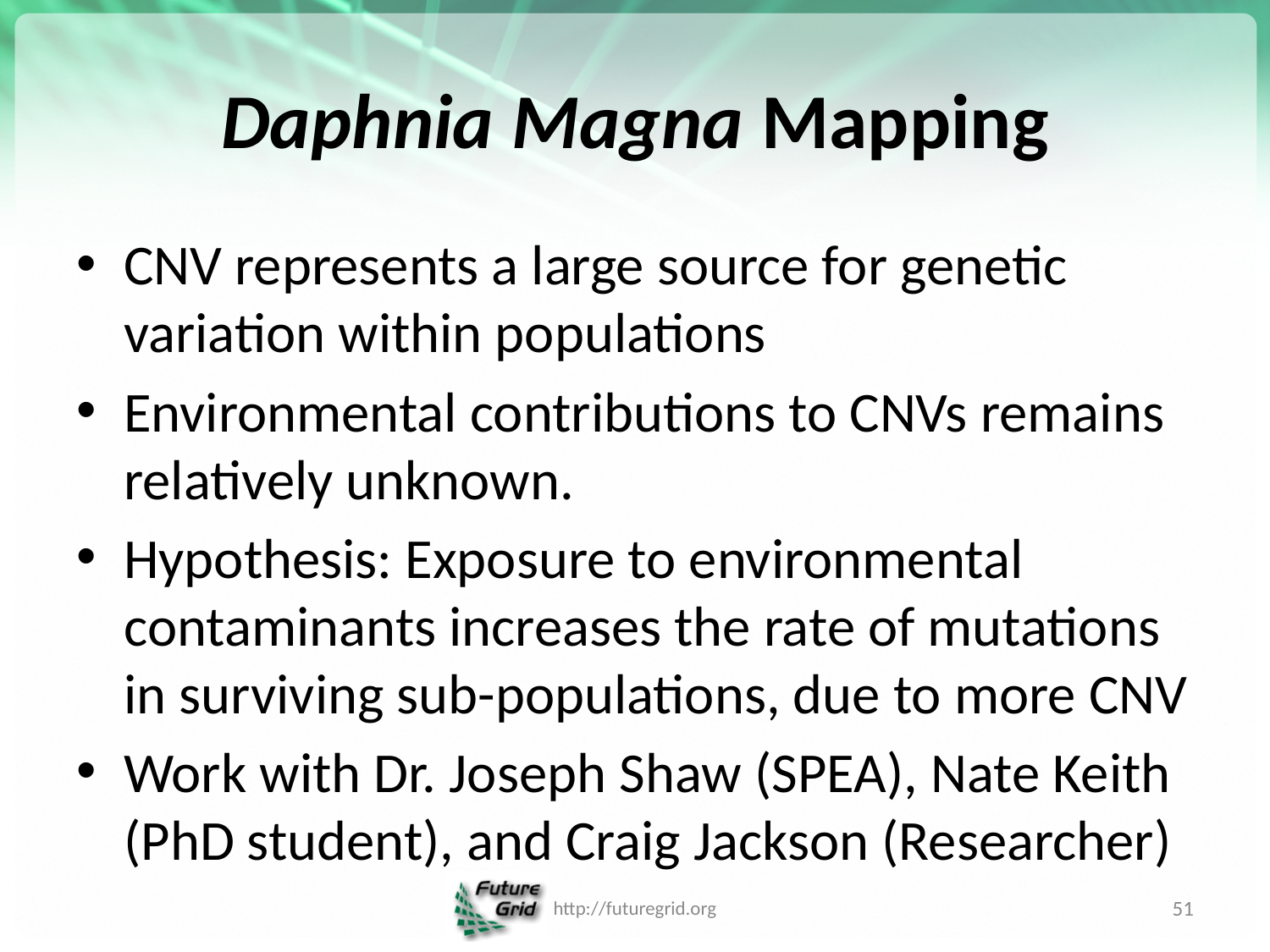

# Daphnia Magna Mapping
CNV represents a large source for genetic variation within populations
Environmental contributions to CNVs remains relatively unknown.
Hypothesis: Exposure to environmental contaminants increases the rate of mutations in surviving sub-populations, due to more CNV
Work with Dr. Joseph Shaw (SPEA), Nate Keith (PhD student), and Craig Jackson (Researcher)

http://futuregrid.org
51